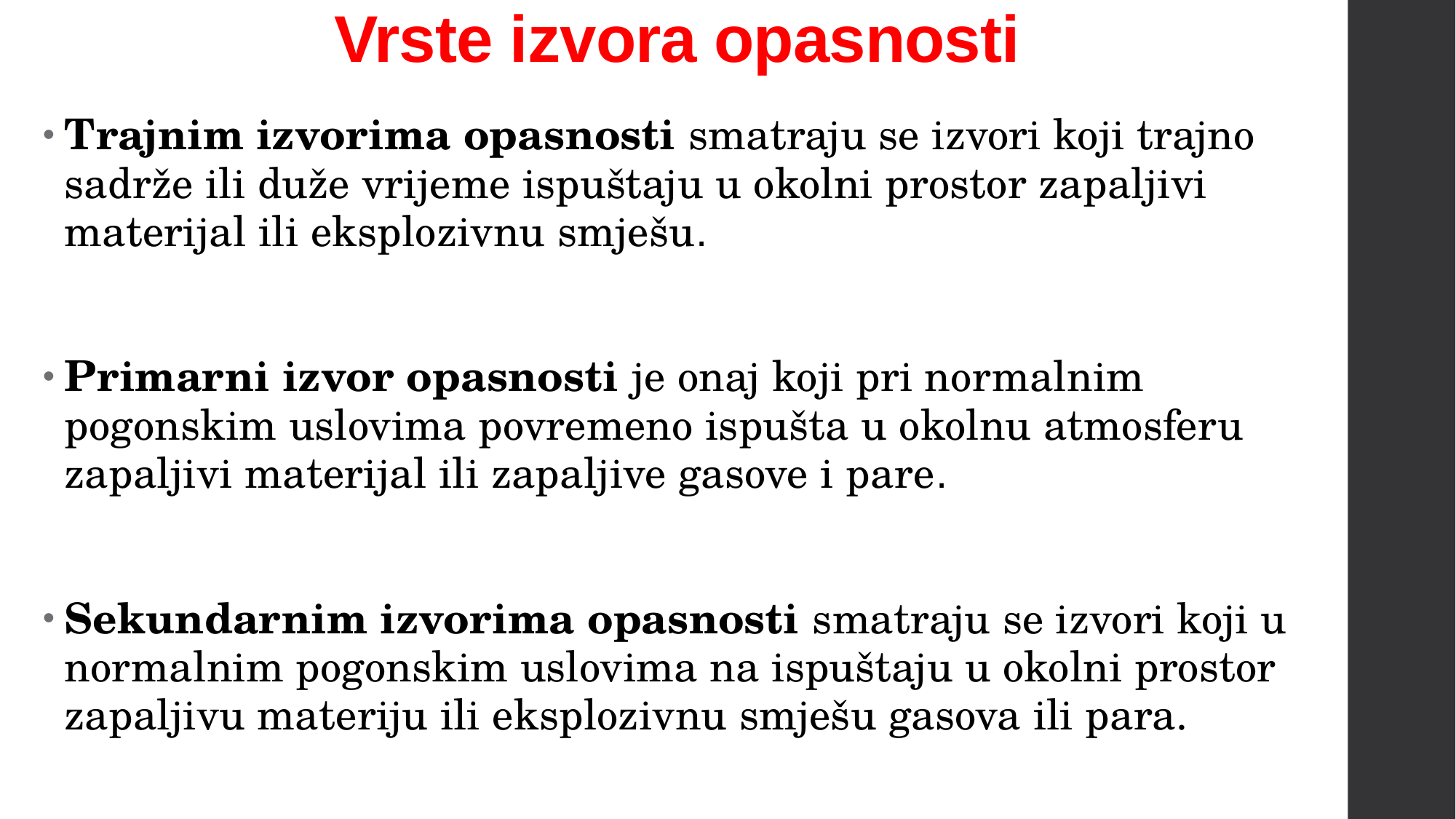

# Vrste izvora opasnosti
Trajnim izvorima opasnosti smatraju se izvori koji trajno sadrže ili duže vrijeme ispuštaju u okolni prostor zapaljivi materijal ili eksplozivnu smješu.

Primarni izvor opasnosti je onaj koji pri normalnim pogonskim uslovima povremeno ispušta u okolnu atmosferu zapaljivi materijal ili zapaljive gasove i pare.

Sekundarnim izvorima opasnosti smatraju se izvori koji u normalnim pogonskim uslovima na ispuštaju u okolni prostor zapaljivu materiju ili eksplozivnu smješu gasova ili para.